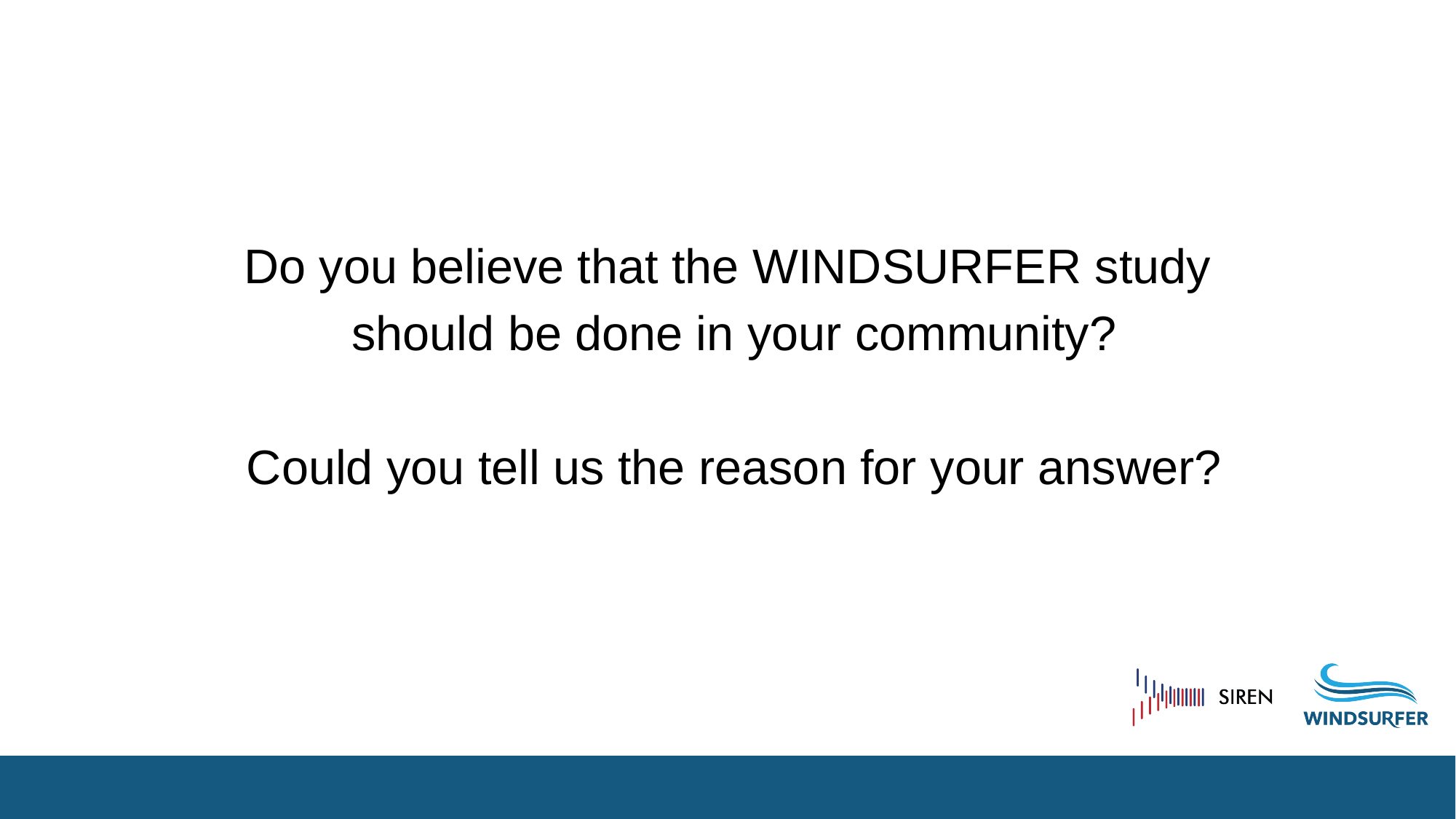

Do you believe that the WINDSURFER study
should be done in your community?

Could you tell us the reason for your answer?